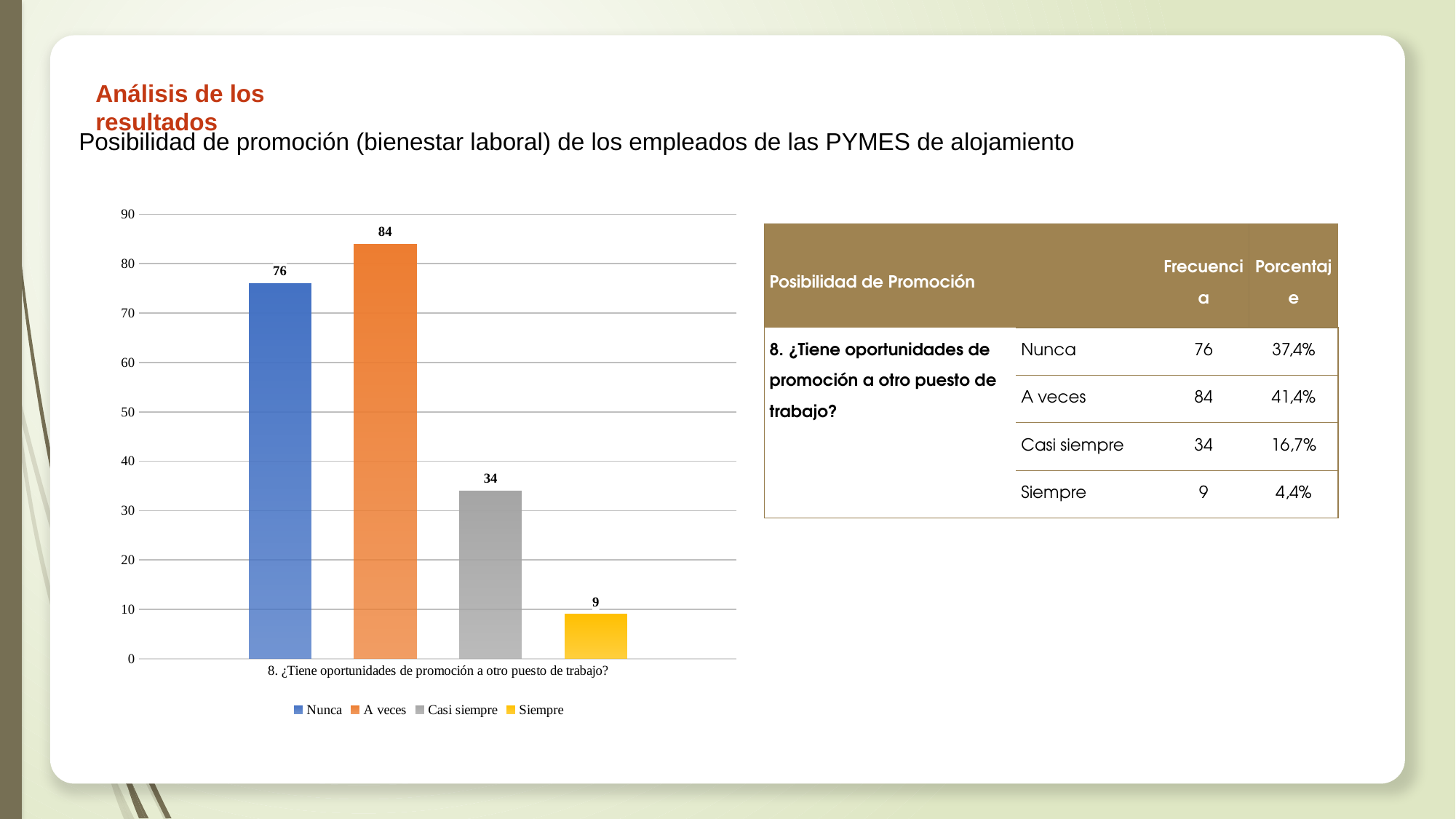

Análisis de los resultados
Posibilidad de promoción (bienestar laboral) de los empleados de las PYMES de alojamiento

### Chart

| Category | Nunca | A veces | Casi siempre | Siempre |
|---|---|---|---|---|
| 8. ¿Tiene oportunidades de promoción a otro puesto de trabajo? | 76.0 | 84.0 | 34.0 | 9.0 |
| Posibilidad de Promoción |  | Frecuencia | Porcentaje |
| --- | --- | --- | --- |
| 8. ¿Tiene oportunidades de promoción a otro puesto de trabajo? | Nunca | 76 | 37,4% |
|  | A veces | 84 | 41,4% |
|  | Casi siempre | 34 | 16,7% |
|  | Siempre | 9 | 4,4% |